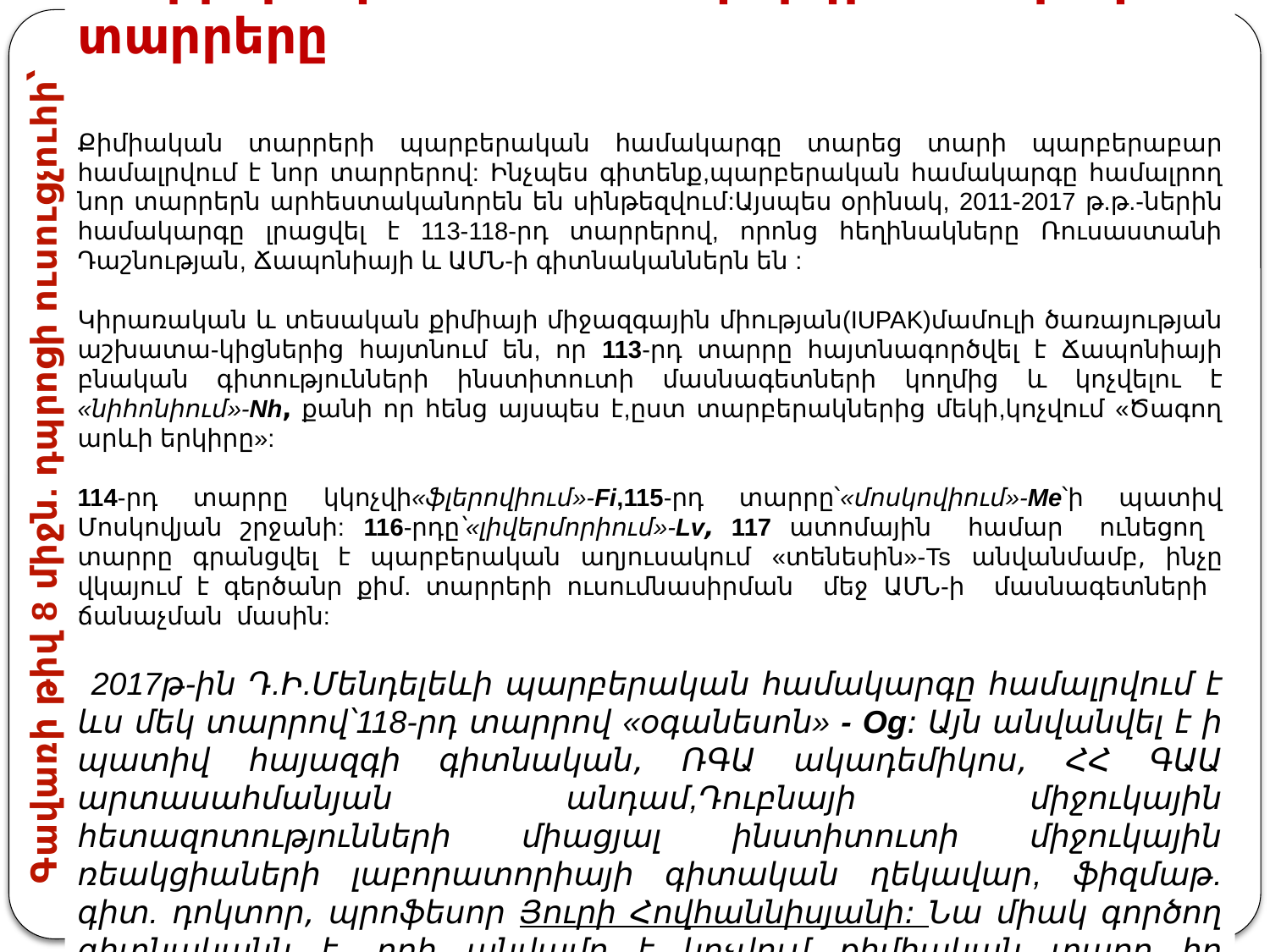

Պարբերական համակարգի նորեկ  տարրերը

Քիմիական տարրերի պարբերական համակարգը տարեց տարի պարբերաբար համալրվում է նոր տարրերով: Ինչպես գիտենք,պարբերական համակարգը համալրող նոր տարրերն արհեստականորեն են սինթեզվում:Այսպես օրինակ, 2011-2017 թ.թ.-ներին համակարգը լրացվել է 113-118-րդ տարրերով, որոնց հեղինակները Ռուսաստանի Դաշնության, Ճապոնիայի և ԱՄՆ-ի գիտնականներն են :

Կիրառական և տեսական քիմիայի միջազգային միության(IUPAK)մամուլի ծառայության աշխատա-կիցներից հայտնում են, որ 113-րդ տարրը հայտնագործվել է Ճապոնիայի բնական գիտությունների ինստիտուտի մասնագետների կողմից և կոչվելու է «նիհոնիում»-Nh, քանի որ հենց այսպես է,ըստ տարբերակներից մեկի,կոչվում «Ծագող արևի երկիրը»:

114-րդ տարրը կկոչվի«ֆլերովիում»-Fi,115-րդ տարրը՝«մոսկովիում»-Me՝ի պատիվ Մոսկովյան շրջանի: 116-րդը՝«լիվերմորիում»-Lv, 117 ատոմային  համար  ունեցող  տարրը գրանցվել է պարբերական աղյուսակում «տենեսին»-Ts անվանմամբ, ինչը վկայում է գերծանր քիմ. տարրերի ուսումնասիրման  մեջ ԱՄՆ-ի  մասնագետների  ճանաչման  մասին:

 2017թ-ին Դ.Ի.Մենդելեևի պարբերական համակարգը համալրվում է ևս մեկ տարրով՝118-րդ տարրով «օգանեսոն» - Og: Այն անվանվել է ի պատիվ հայազգի գիտնական, ՌԳԱ ակադեմիկոս, ՀՀ ԳԱԱ արտասահմանյան անդամ,Դուբնայի միջուկային հետազոտությունների միացյալ ինստիտուտի միջուկային ռեակցիաների լաբորատորիայի գիտական ղեկավար, ֆիզմաթ. գիտ. դոկտոր, պրոֆեսոր Յուրի Հովհաննիսյանի: Նա միակ գործող գիտնականն է, որի անվամբ է կոչվում քիմիական տարր իր կենդանության օրոք:
Գավառի թիվ 8 միջն. դպրոցի ուսուցչուհի՝ Մ.Գևորգյան